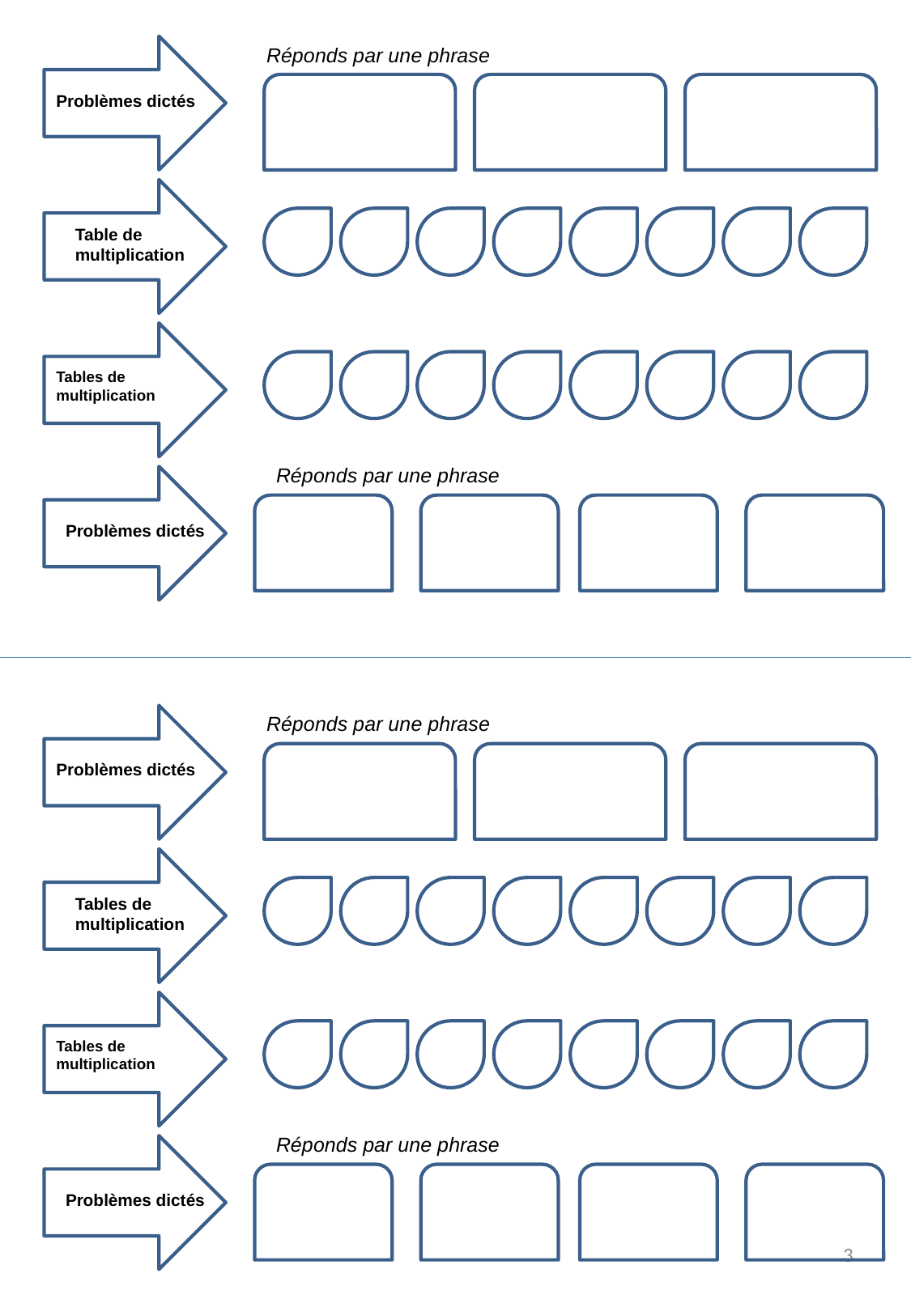

Réponds par une phrase

Problèmes dictés

Table de multiplication

Tables de multiplication
Réponds par une phrase

Problèmes dictés

Réponds par une phrase

Problèmes dictés

Tables de multiplication

Tables de multiplication
Réponds par une phrase

Problèmes dictés
3